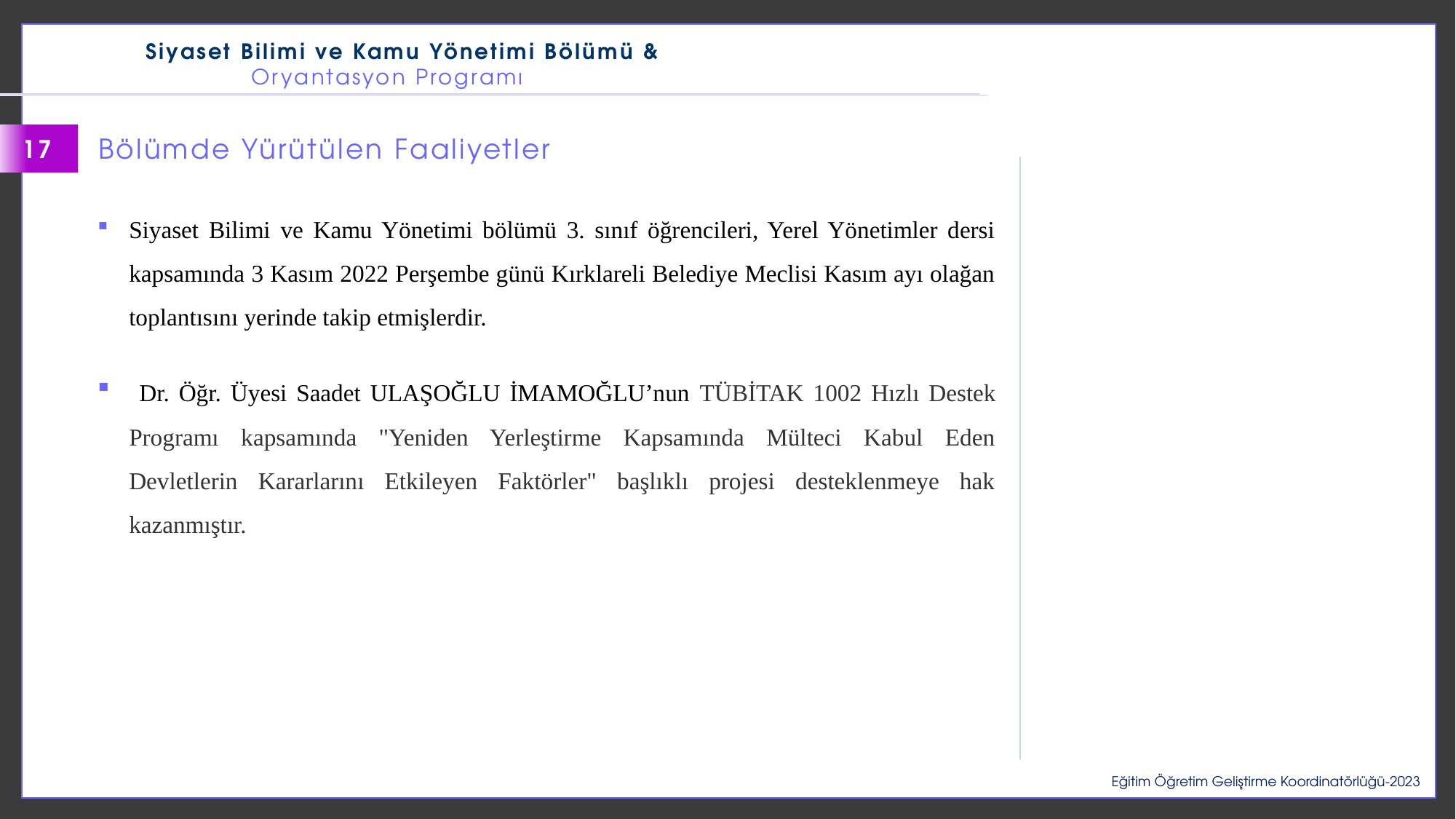

Siyaset Bilimi ve Kamu Yönetimi Bölümü & Oryantasyon Programı
Bölümde Yürütülen Faaliyetler
17
Siyaset Bilimi ve Kamu Yönetimi bölümü 3. sınıf öğrencileri, Yerel Yönetimler dersi kapsamında 3 Kasım 2022 Perşembe günü Kırklareli Belediye Meclisi Kasım ayı olağan toplantısını yerinde takip etmişlerdir.
 Dr. Öğr. Üyesi Saadet ULAŞOĞLU İMAMOĞLU’nun TÜBİTAK 1002 Hızlı Destek Programı kapsamında "Yeniden Yerleştirme Kapsamında Mülteci Kabul Eden Devletlerin Kararlarını Etkileyen Faktörler" başlıklı projesi desteklenmeye hak kazanmıştır.
Eğitim Öğretim Geliştirme Koordinatörlüğü-2023